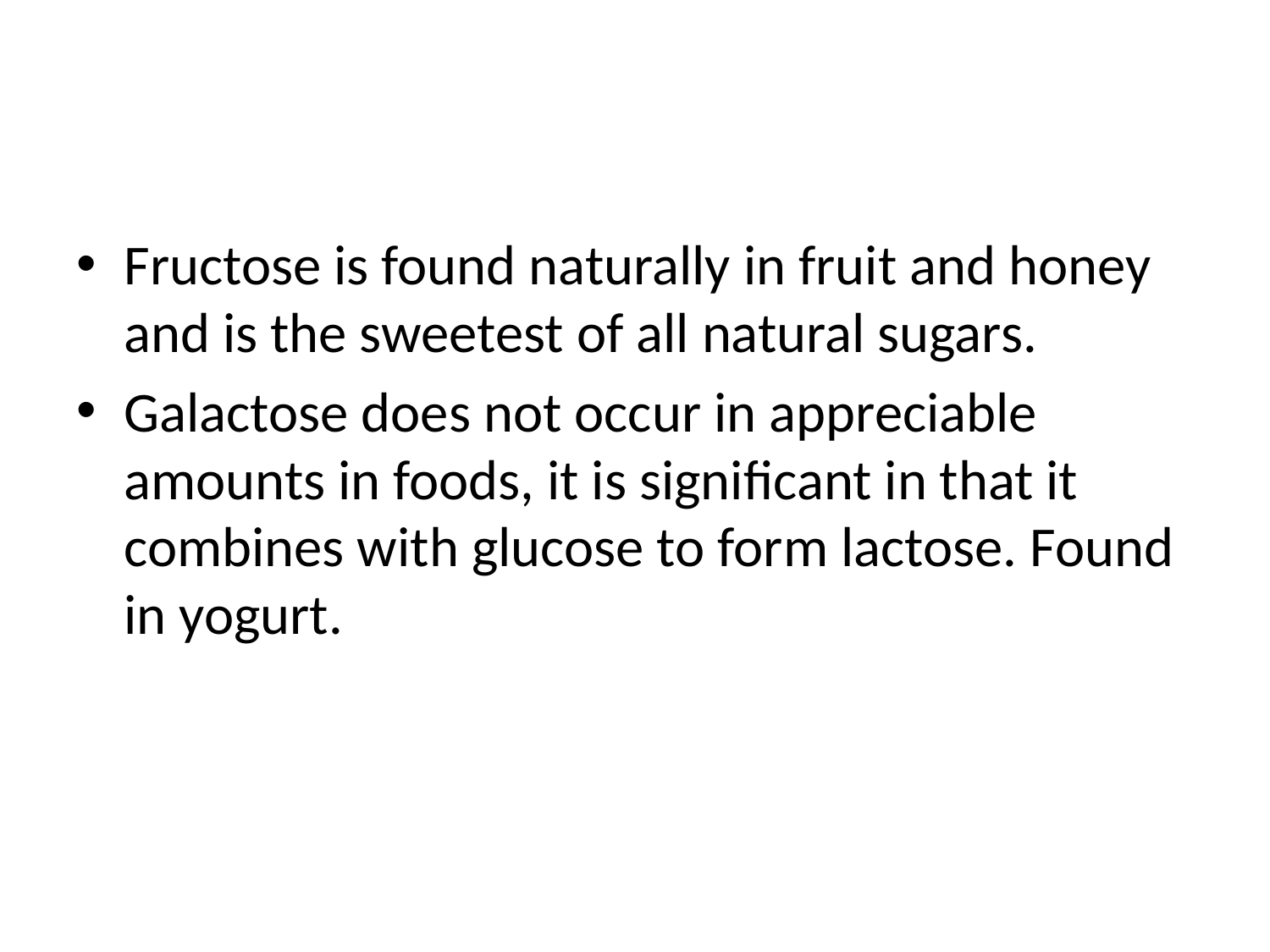

#
Fructose is found naturally in fruit and honey and is the sweetest of all natural sugars.
Galactose does not occur in appreciable amounts in foods, it is significant in that it combines with glucose to form lactose. Found in yogurt.